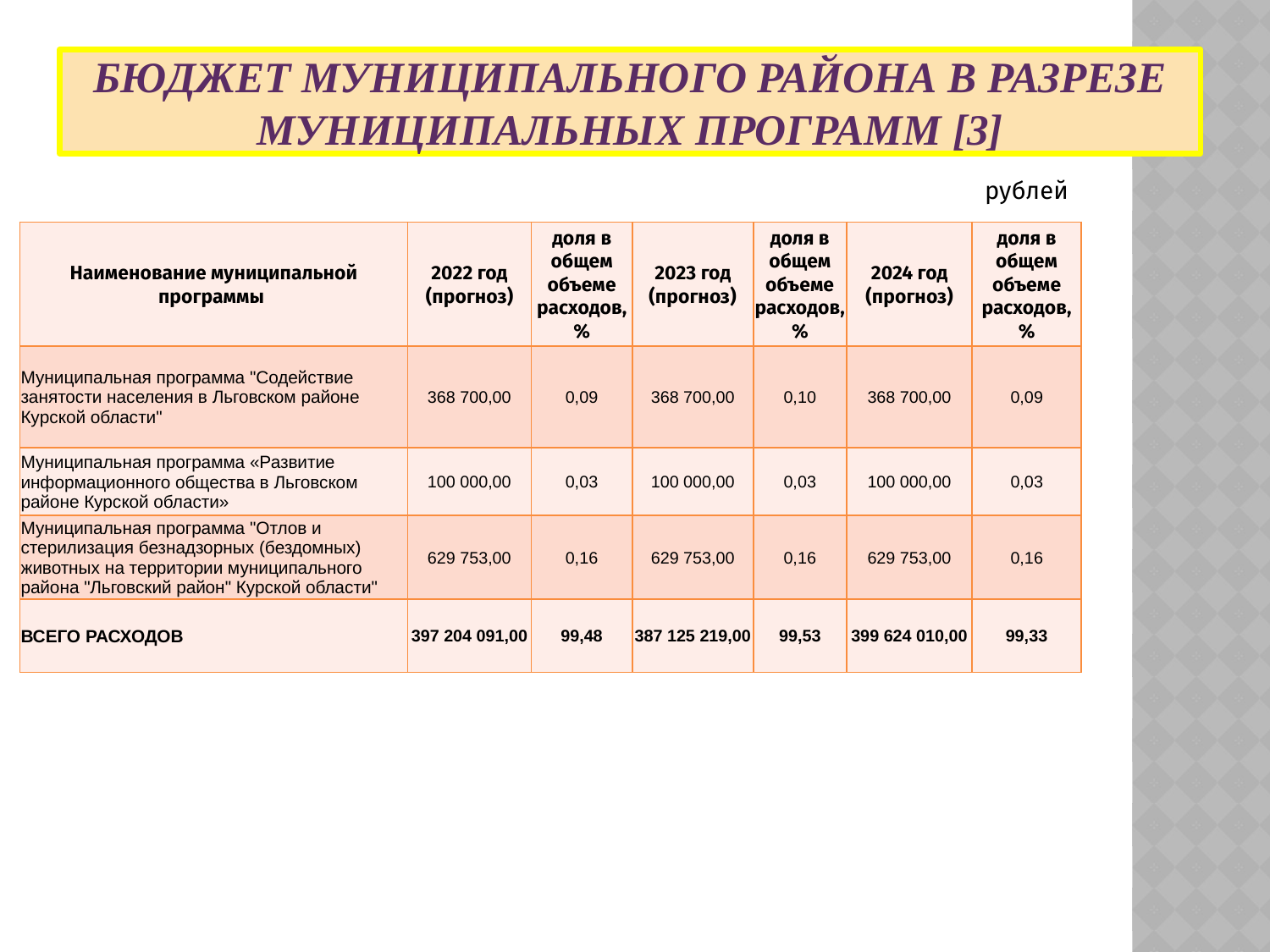

# Бюджет муниципального района в разрезе муниципальных программ [3]
рублей
| Наименование муниципальной программы | 2022 год (прогноз) | доля в общем объеме расходов, % | 2023 год (прогноз) | доля в общем объеме расходов, % | 2024 год (прогноз) | доля в общем объеме расходов, % |
| --- | --- | --- | --- | --- | --- | --- |
| Муниципальная программа "Содействие занятости населения в Льговском районе Курской области" | 368 700,00 | 0,09 | 368 700,00 | 0,10 | 368 700,00 | 0,09 |
| Муниципальная программа «Развитие информационного общества в Льговском районе Курской области» | 100 000,00 | 0,03 | 100 000,00 | 0,03 | 100 000,00 | 0,03 |
| Муниципальная программа "Отлов и стерилизация безнадзорных (бездомных) животных на территории муниципального района "Льговский район" Курской области" | 629 753,00 | 0,16 | 629 753,00 | 0,16 | 629 753,00 | 0,16 |
| ВСЕГО РАСХОДОВ | 397 204 091,00 | 99,48 | 387 125 219,00 | 99,53 | 399 624 010,00 | 99,33 |